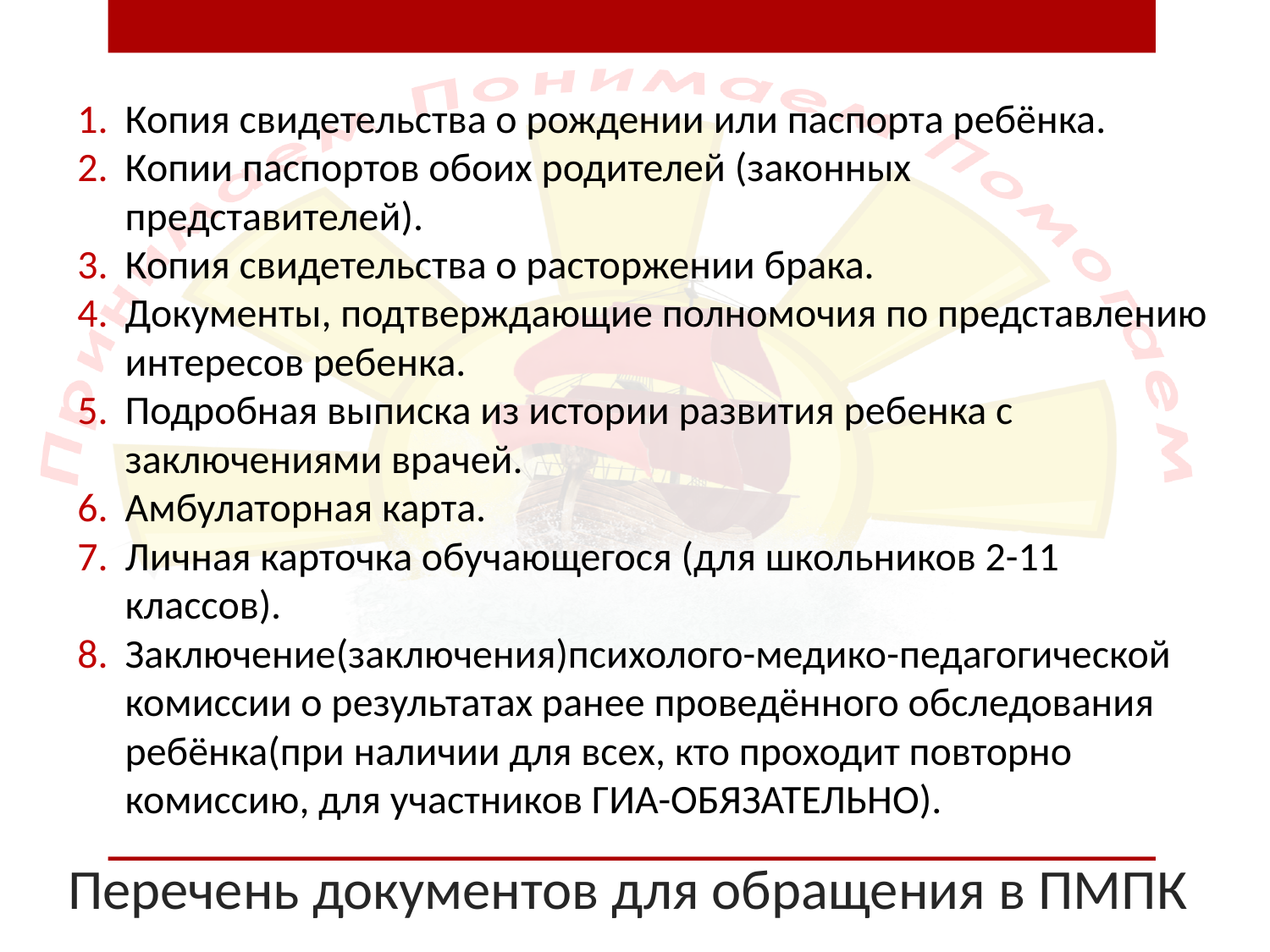

Копия свидетельства о рождении или паспорта ребёнка.
Копии паспортов обоих родителей (законных представителей).
Копия свидетельства о расторжении брака.
Документы, подтверждающие полномочия по представлению интересов ребенка.
Подробная выписка из истории развития ребенка с заключениями врачей.
Амбулаторная карта.
Личная карточка обучающегося (для школьников 2-11 классов).
Заключение(заключения)психолого-медико-педагогической комиссии о результатах ранее проведённого обследования ребёнка(при наличии для всех, кто проходит повторно комиссию, для участников ГИА-ОБЯЗАТЕЛЬНО).
# Перечень документов для обращения в ПМПК